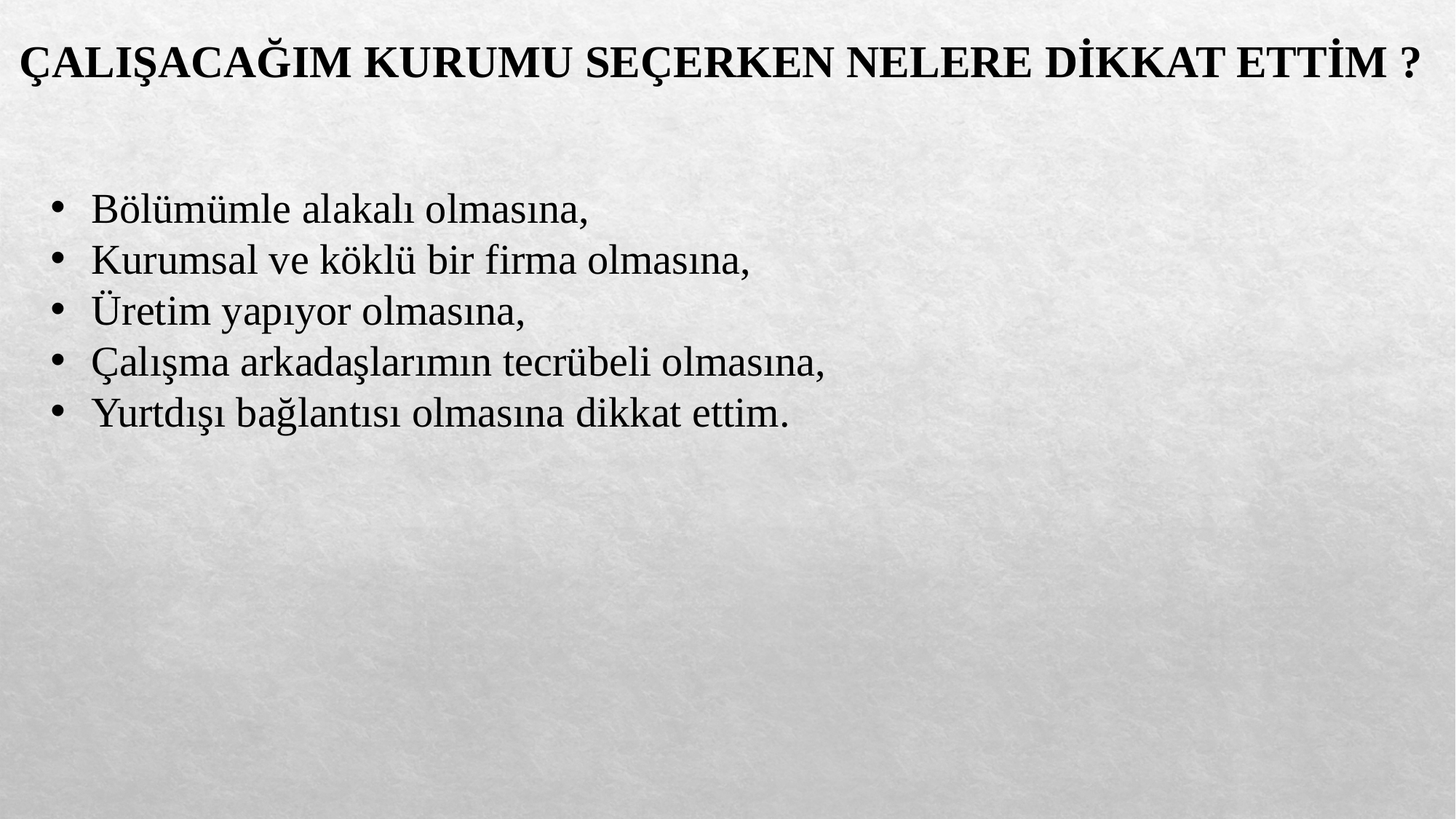

ÇALIŞACAĞIM KURUMU SEÇERKEN NELERE DİKKAT ETTİM ?
Bölümümle alakalı olmasına,
Kurumsal ve köklü bir firma olmasına,
Üretim yapıyor olmasına,
Çalışma arkadaşlarımın tecrübeli olmasına,
Yurtdışı bağlantısı olmasına dikkat ettim.